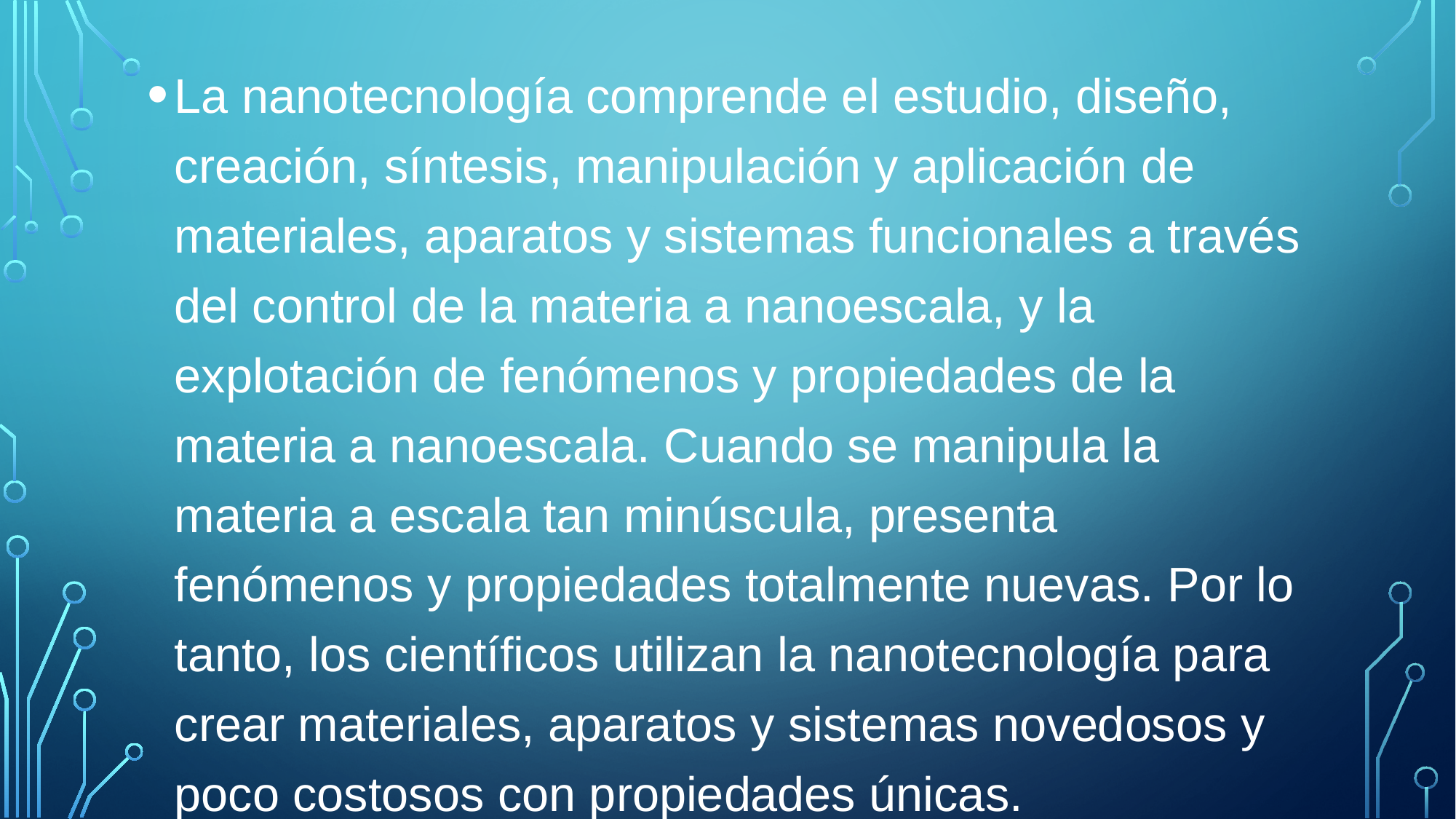

La nanotecnología comprende el estudio, diseño, creación, síntesis, manipulación y aplicación de materiales, aparatos y sistemas funcionales a través del control de la materia a nanoescala, y la explotación de fenómenos y propiedades de la materia a nanoescala. Cuando se manipula la materia a escala tan minúscula, presenta fenómenos y propiedades totalmente nuevas. Por lo tanto, los científicos utilizan la nanotecnología para crear materiales, aparatos y sistemas novedosos y poco costosos con propiedades únicas.